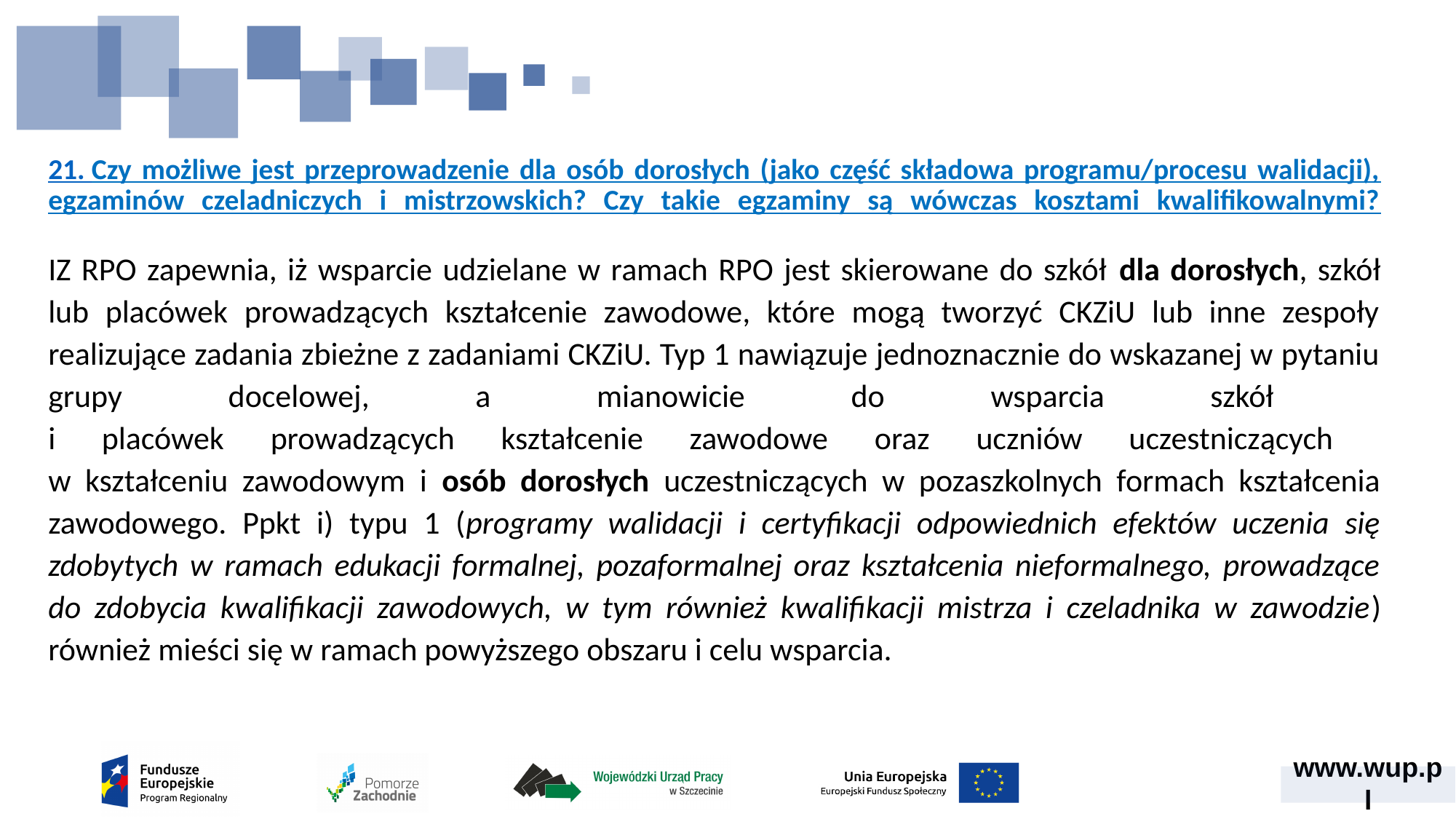

# 21. Czy możliwe jest przeprowadzenie dla osób dorosłych (jako część składowa programu/procesu walidacji), egzaminów czeladniczych i mistrzowskich? Czy takie egzaminy są wówczas kosztami kwalifikowalnymi?
IZ RPO zapewnia, iż wsparcie udzielane w ramach RPO jest skierowane do szkół dla dorosłych, szkół lub placówek prowadzących kształcenie zawodowe, które mogą tworzyć CKZiU lub inne zespoły realizujące zadania zbieżne z zadaniami CKZiU. Typ 1 nawiązuje jednoznacznie do wskazanej w pytaniu grupy docelowej, a mianowicie do wsparcia szkół
i placówek prowadzących kształcenie zawodowe oraz uczniów uczestniczących
w kształceniu zawodowym i osób dorosłych uczestniczących w pozaszkolnych formach kształcenia zawodowego. Ppkt i) typu 1 (programy walidacji i certyfikacji odpowiednich efektów uczenia się zdobytych w ramach edukacji formalnej, pozaformalnej oraz kształcenia nieformalnego, prowadzące do zdobycia kwalifikacji zawodowych, w tym również kwalifikacji mistrza i czeladnika w zawodzie) również mieści się w ramach powyższego obszaru i celu wsparcia.